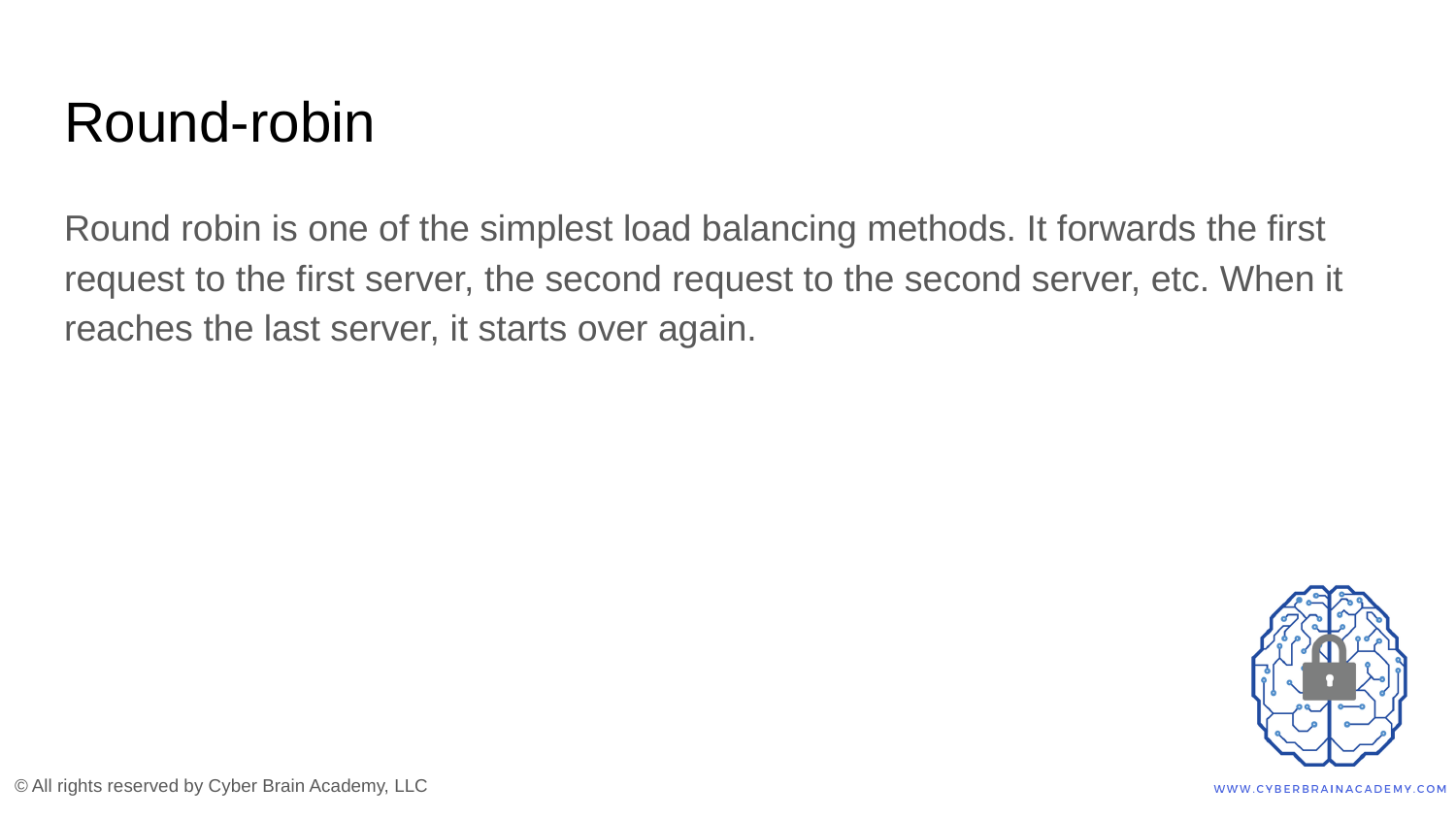

# Round-robin

Round robin is one of the simplest load balancing methods. It forwards the first request to the first server, the second request to the second server, etc. When it reaches the last server, it starts over again.